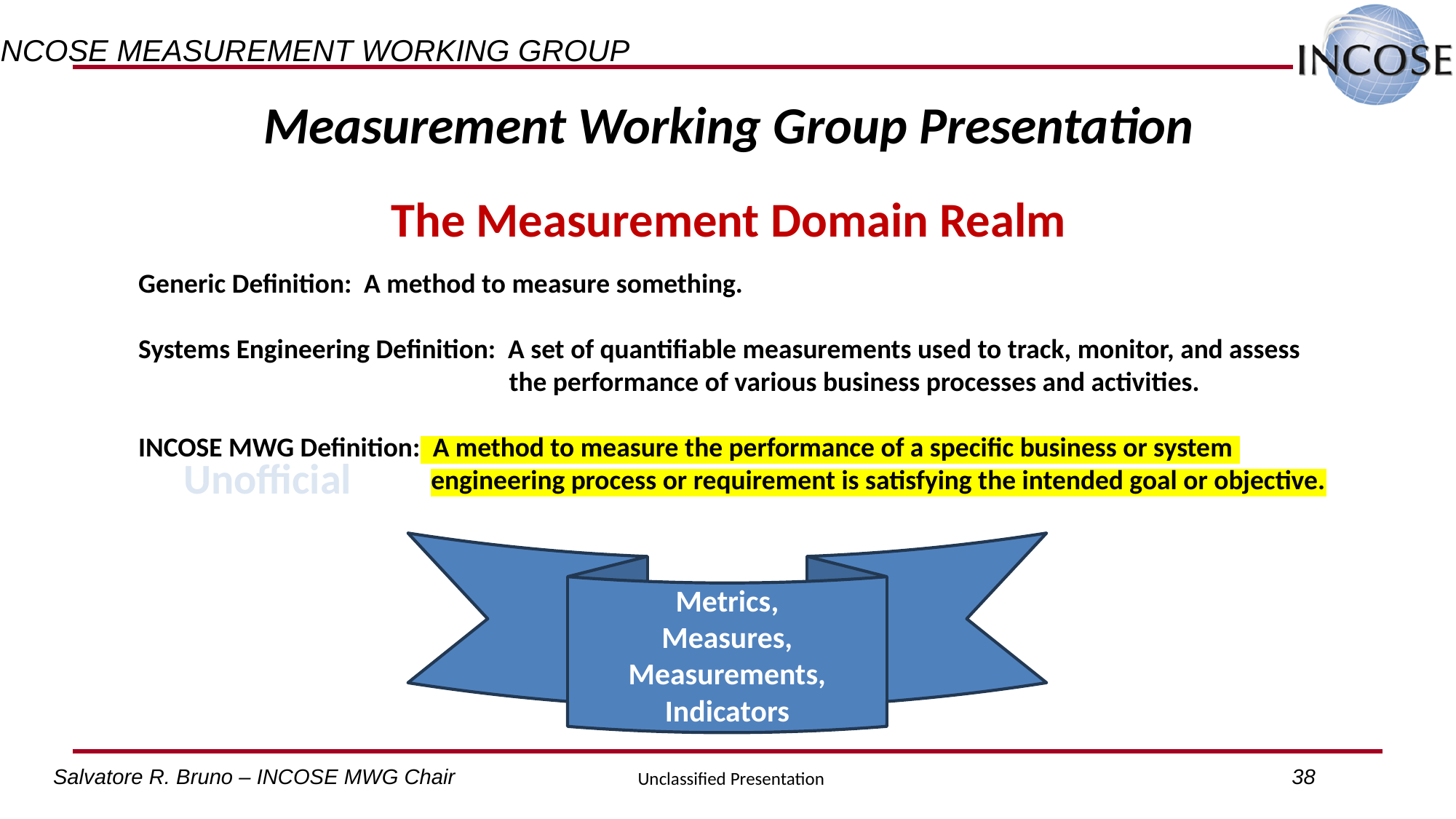

Measurement Working Group Presentation
The Measurement Domain Realm

Generic Definition:  A method to measure something.

Systems Engineering Definition:  A set of quantifiable measurements used to track, monitor, and assess 			       the performance of various business processes and activities.

INCOSE MWG Definition:  A method to measure the performance of a specific business or system 		            engineering process or requirement is satisfying the intended goal or objective.
Unofficial
Metrics,
Measures,
Measurements,
Indicators